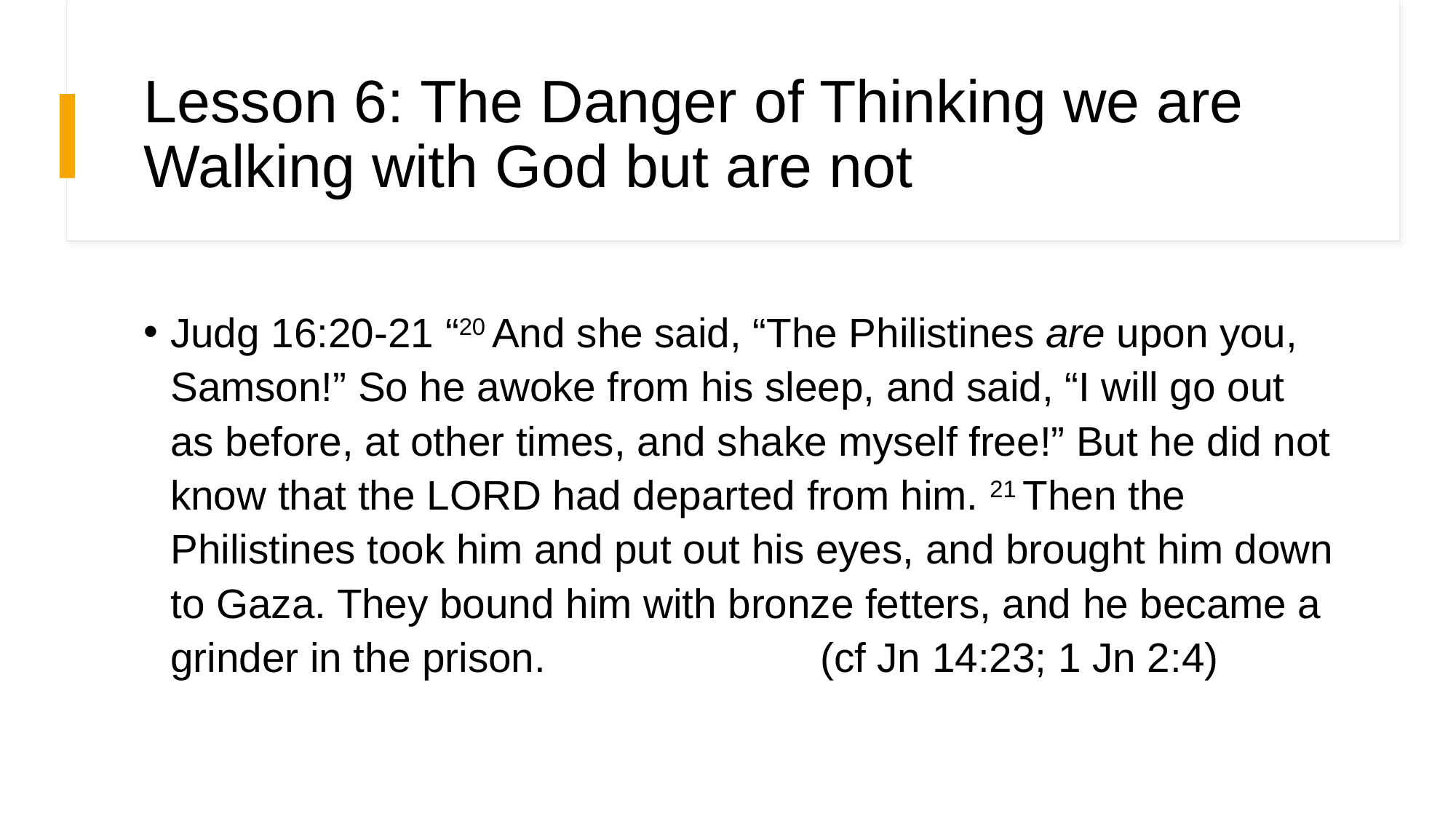

# Lesson 6: The Danger of Thinking we are Walking with God but are not
Judg 16:20-21 “20 And she said, “The Philistines are upon you, Samson!” So he awoke from his sleep, and said, “I will go out as before, at other times, and shake myself free!” But he did not know that the Lord had departed from him. 21 Then the Philistines took him and put out his eyes, and brought him down to Gaza. They bound him with bronze fetters, and he became a grinder in the prison.                        (cf Jn 14:23; 1 Jn 2:4)